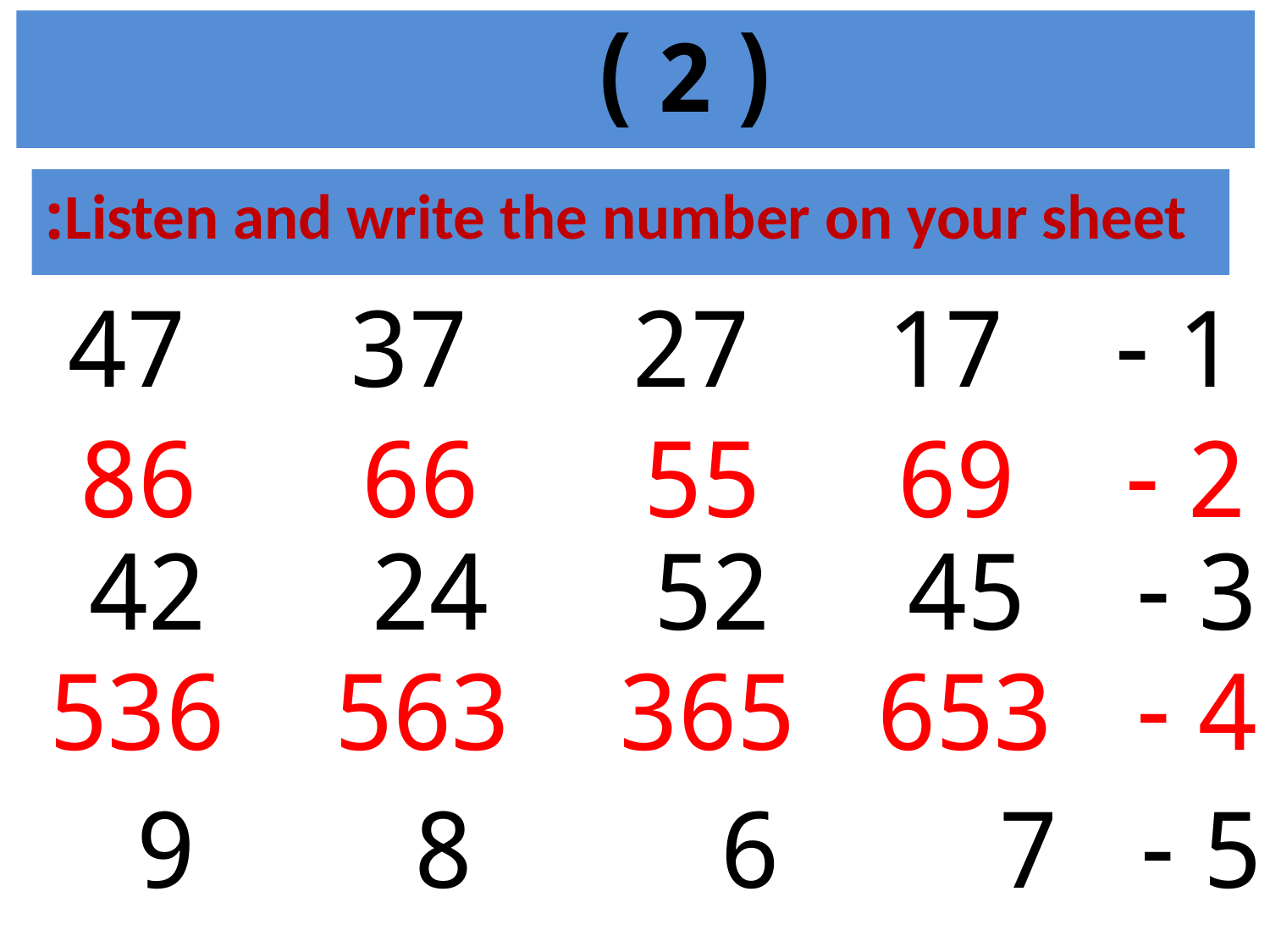

( 2 )
Listen and write the number on your sheet:
1 -    17     27      37      47
2 -    69     55      66      86
3 -    45     52      24      42
4 -   653   365    563    536
5 -   7        6         8        9